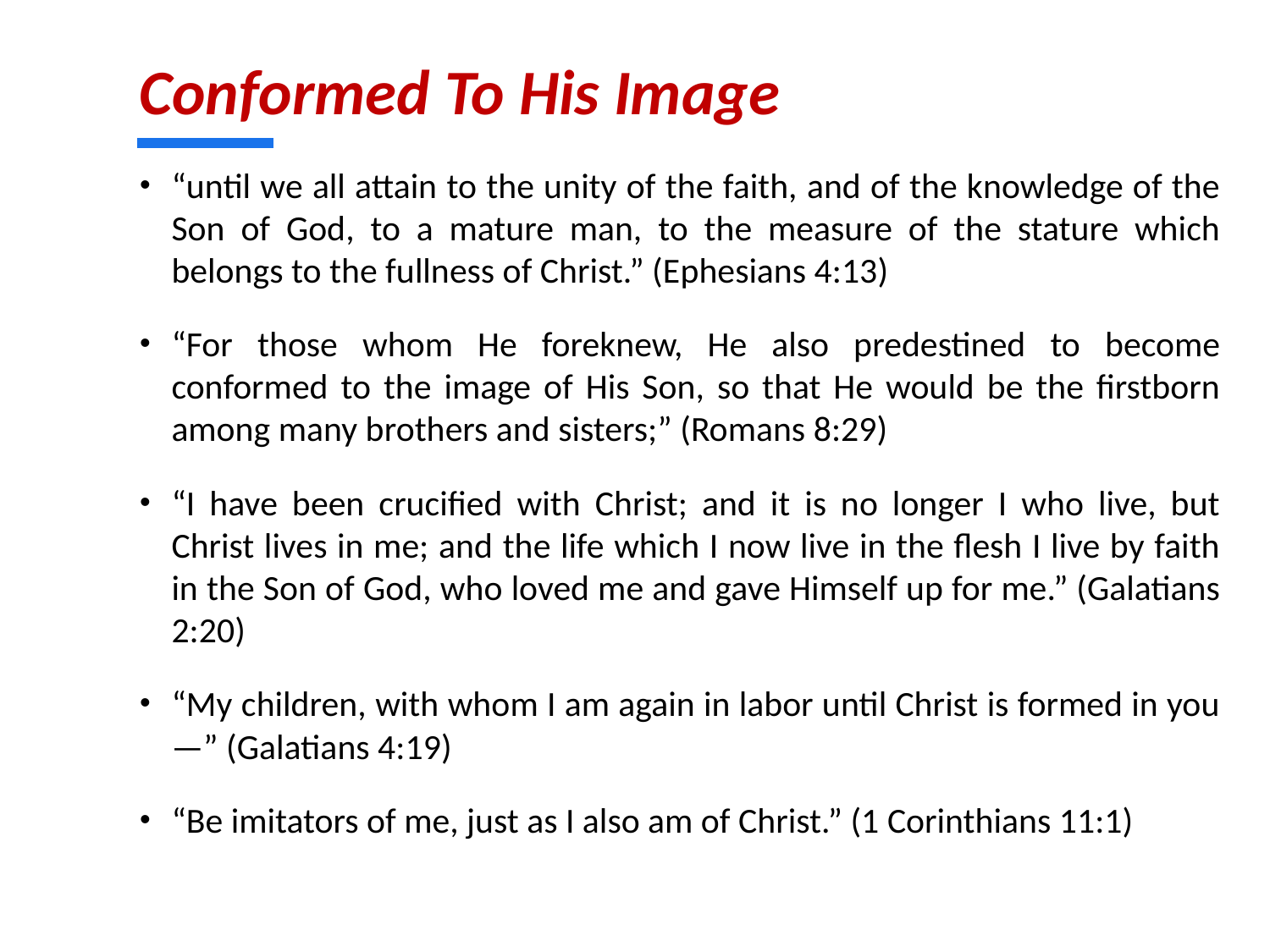

Conformed To His Image
“until we all attain to the unity of the faith, and of the knowledge of the Son of God, to a mature man, to the measure of the stature which belongs to the fullness of Christ.” (Ephesians 4:13)
“For those whom He foreknew, He also predestined to become conformed to the image of His Son, so that He would be the firstborn among many brothers and sisters;” (Romans 8:29)
“I have been crucified with Christ; and it is no longer I who live, but Christ lives in me; and the life which I now live in the flesh I live by faith in the Son of God, who loved me and gave Himself up for me.” (Galatians 2:20)
“My children, with whom I am again in labor until Christ is formed in you—” (Galatians 4:19)
“Be imitators of me, just as I also am of Christ.” (1 Corinthians 11:1)